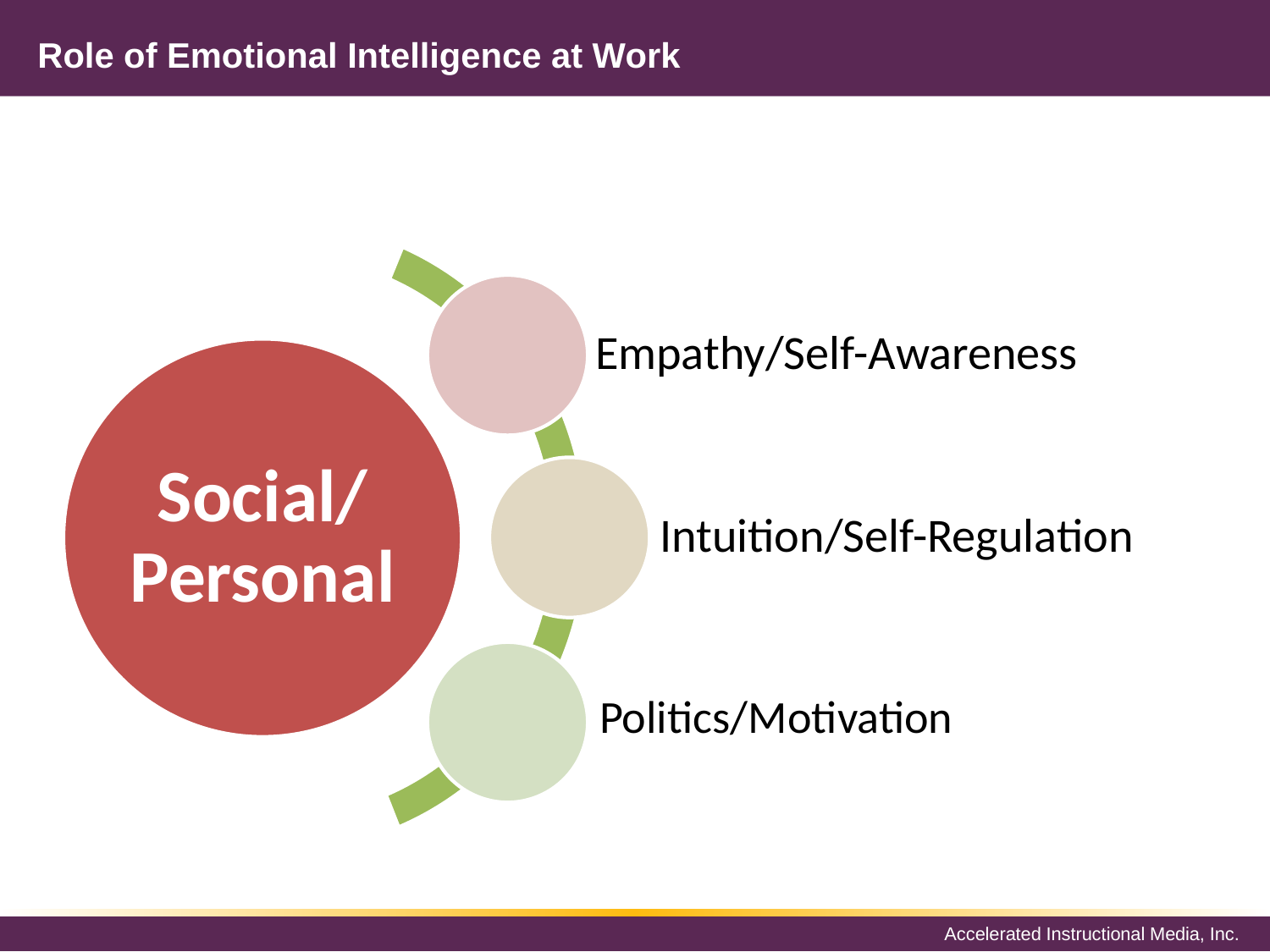

Role of Emotional Intelligence at Work
#

Empathy/Self-Awareness
Social/ Personal

Intuition/Self-Regulation
Politics/Motivation